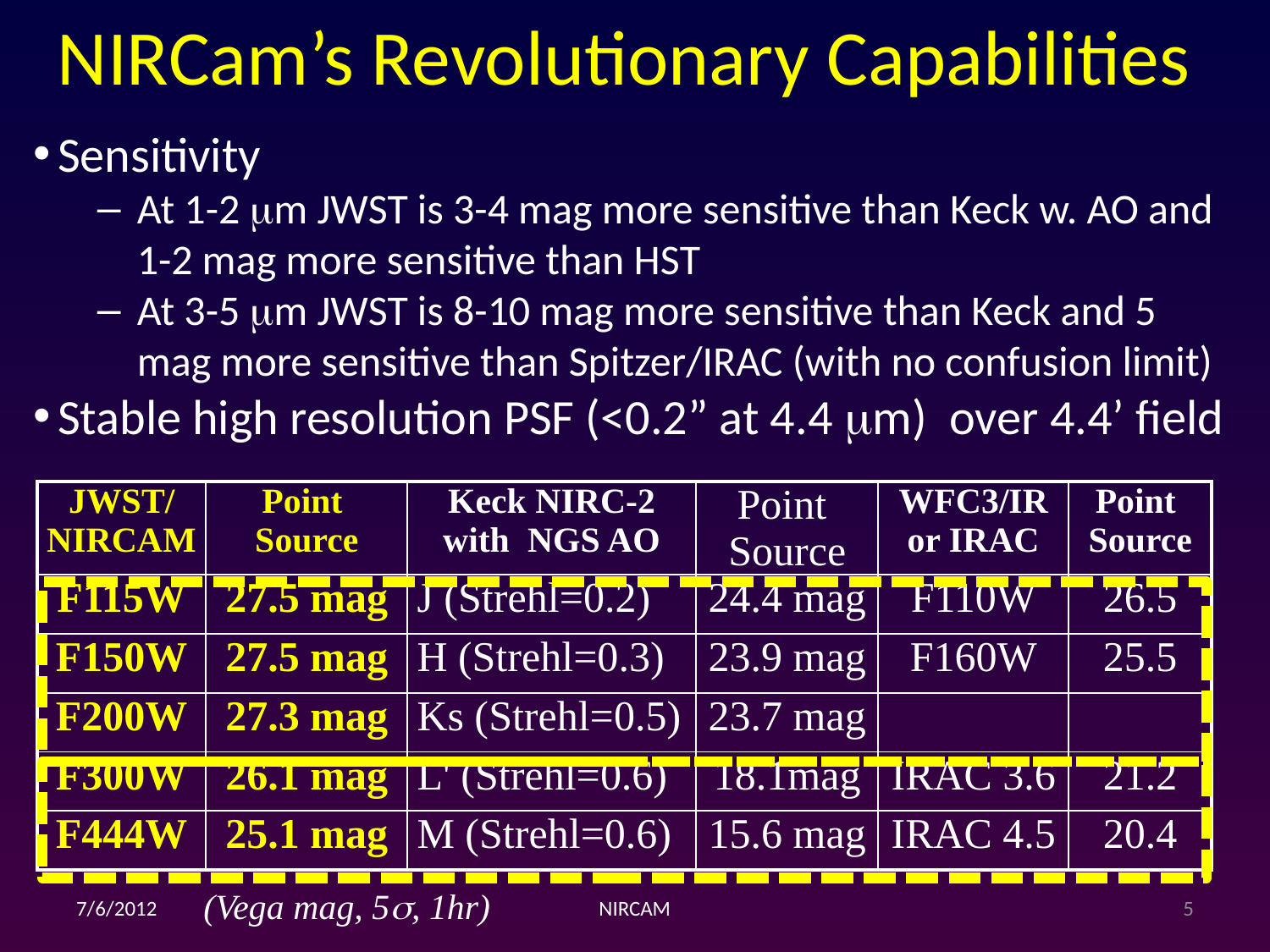

# NIRCam’s Revolutionary Capabilities
Sensitivity
At 1-2 μm JWST is 3-4 mag more sensitive than Keck w. AO and 1-2 mag more sensitive than HST
At 3-5 μm JWST is 8-10 mag more sensitive than Keck and 5 mag more sensitive than Spitzer/IRAC (with no confusion limit)
Stable high resolution PSF (<0.2” at 4.4 μm)  over 4.4’ field
| JWST/ NIRCAM | Point Source | Keck NIRC-2 with NGS AO | Point Source | WFC3/IR or IRAC | Point Source |
| --- | --- | --- | --- | --- | --- |
| F115W | 27.5 mag | J (Strehl=0.2) | 24.4 mag | F110W | 26.5 |
| F150W | 27.5 mag | H (Strehl=0.3) | 23.9 mag | F160W | 25.5 |
| F200W | 27.3 mag | Ks (Strehl=0.5) | 23.7 mag |  |  |
| F300W | 26.1 mag | L' (Strehl=0.6) | 18.1mag | IRAC 3.6 | 21.2 |
| F444W | 25.1 mag | M (Strehl=0.6) | 15.6 mag | IRAC 4.5 | 20.4 |

(Vega mag, 5σ, 1hr)
7/6/2012
NIRCAM
5